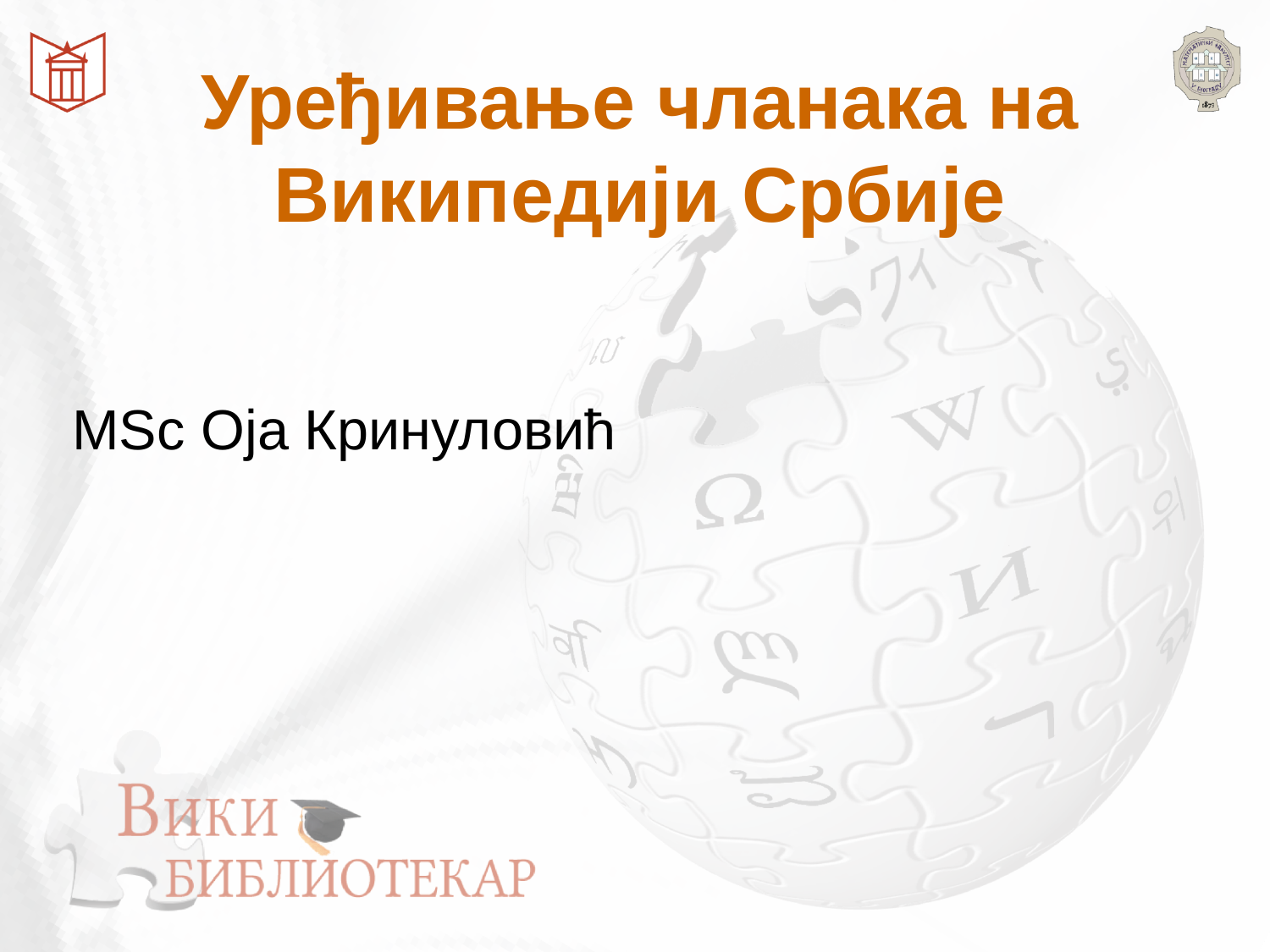

# Уређивање чланака на Википедији Србије
MSc Оја Кринуловић